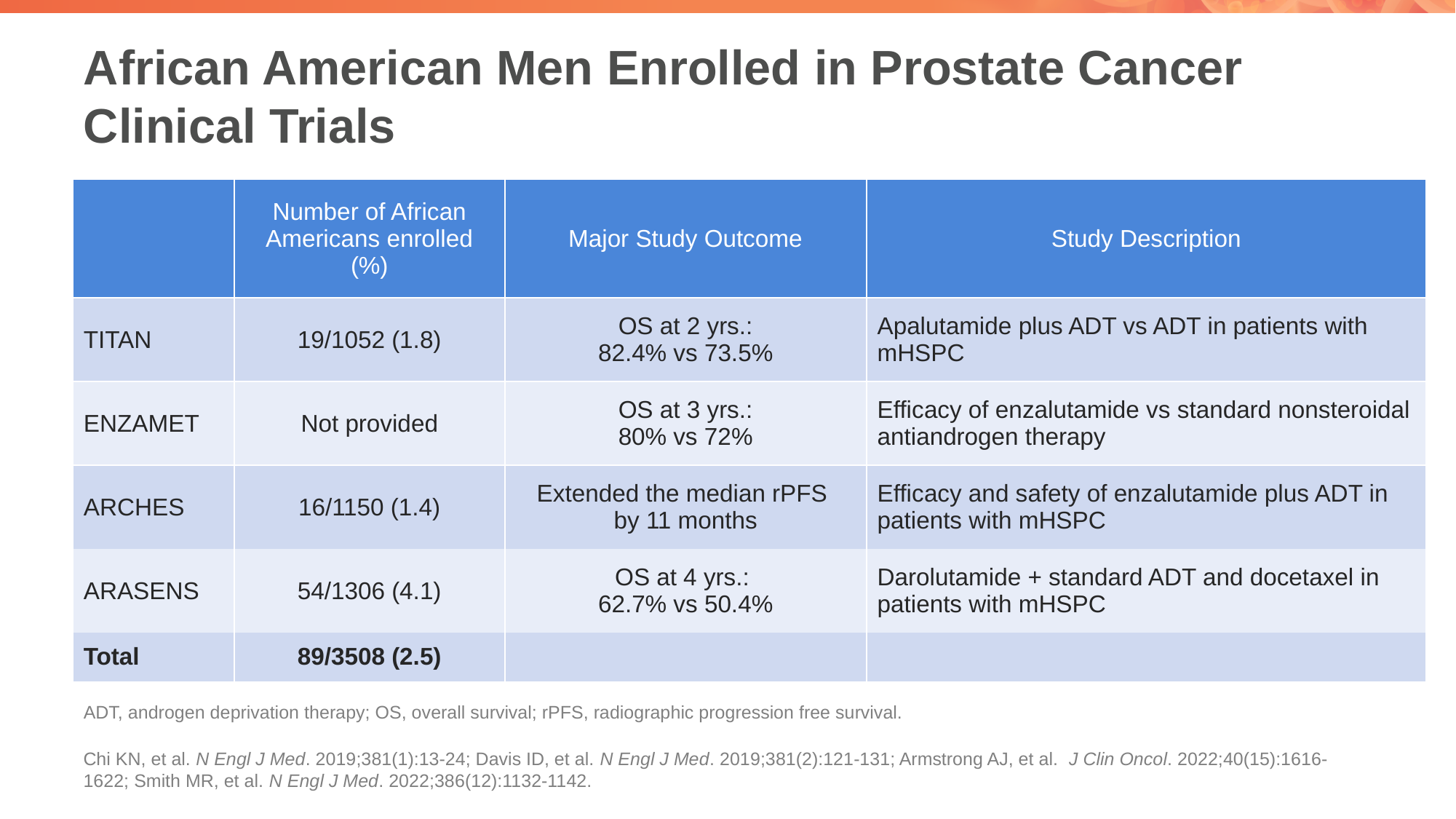

# African American Men Enrolled in Prostate Cancer Clinical Trials
|  | Number of African Americans enrolled (%) | Major Study Outcome | Study Description |
| --- | --- | --- | --- |
| TITAN | 19/1052 (1.8) | OS at 2 yrs.: 82.4% vs 73.5% | Apalutamide plus ADT vs ADT in patients with mHSPC |
| ENZAMET | Not provided | OS at 3 yrs.: 80% vs 72% | Efficacy of enzalutamide vs standard nonsteroidal antiandrogen therapy |
| ARCHES | 16/1150 (1.4) | Extended the median rPFS by 11 months | Efficacy and safety of enzalutamide plus ADT in patients with mHSPC |
| ARASENS | 54/1306 (4.1) | OS at 4 yrs.: 62.7% vs 50.4% | Darolutamide + standard ADT and docetaxel in patients with mHSPC |
| Total | 89/3508 (2.5) |  |  |
ADT, androgen deprivation therapy; OS, overall survival; rPFS, radiographic progression free survival.
Chi KN, et al. N Engl J Med. 2019;381(1):13-24; Davis ID, et al. N Engl J Med. 2019;381(2):121-131; Armstrong AJ, et al.  J Clin Oncol. 2022;40(15):1616-1622; Smith MR, et al. N Engl J Med. 2022;386(12):1132-1142.